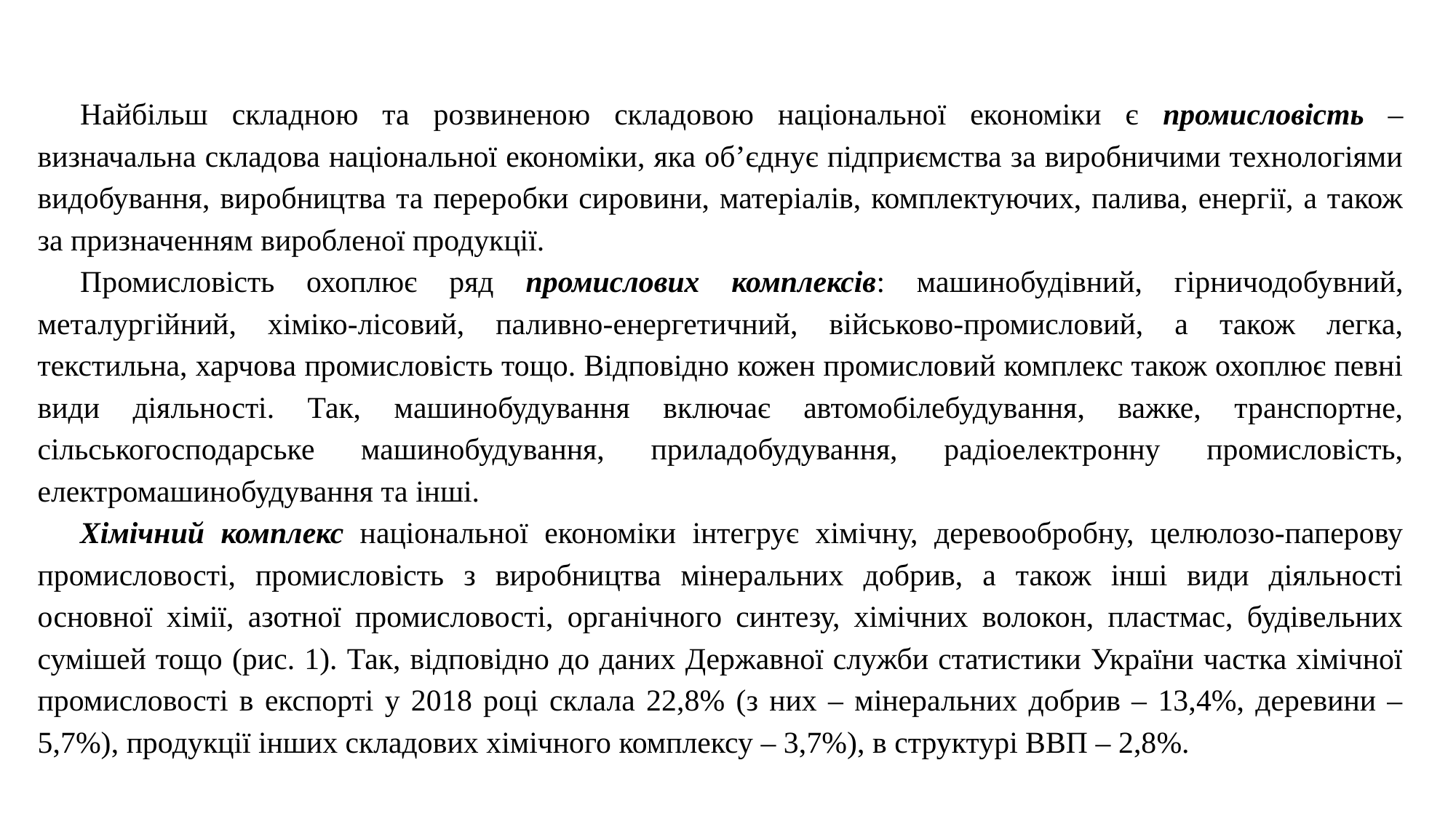

Найбільш складною та розвиненою складовою національної економіки є промисловість – визначальна складова національної економіки, яка об’єднує підприємства за виробничими технологіями видобування, виробництва та переробки сировини, матеріалів, комплектуючих, палива, енергії, а також за призначенням виробленої продукції.
Промисловість охоплює ряд промислових комплексів: машинобудівний, гірничодобувний, металургійний, хіміко-лісовий, паливно-енергетичний, військово-промисловий, а також легка, текстильна, харчова промисловість тощо. Відповідно кожен промисловий комплекс також охоплює певні види діяльності. Так, машинобудування включає автомобілебудування, важке, транспортне, сільськогосподарське машинобудування, приладобудування, радіоелектронну промисловість, електромашинобудування та інші.
Хімічний комплекс національної економіки інтегрує хімічну, деревообробну, целюлозо-паперову промисловості, промисловість з виробництва мінеральних добрив, а також інші види діяльності основної хімії, азотної промисловості, органічного синтезу, хімічних волокон, пластмас, будівельних сумішей тощо (рис. 1). Так, відповідно до даних Державної служби статистики України частка хімічної промисловості в експорті у 2018 році склала 22,8% (з них – мінеральних добрив – 13,4%, деревини – 5,7%), продукції інших складових хімічного комплексу – 3,7%), в структурі ВВП – 2,8%.